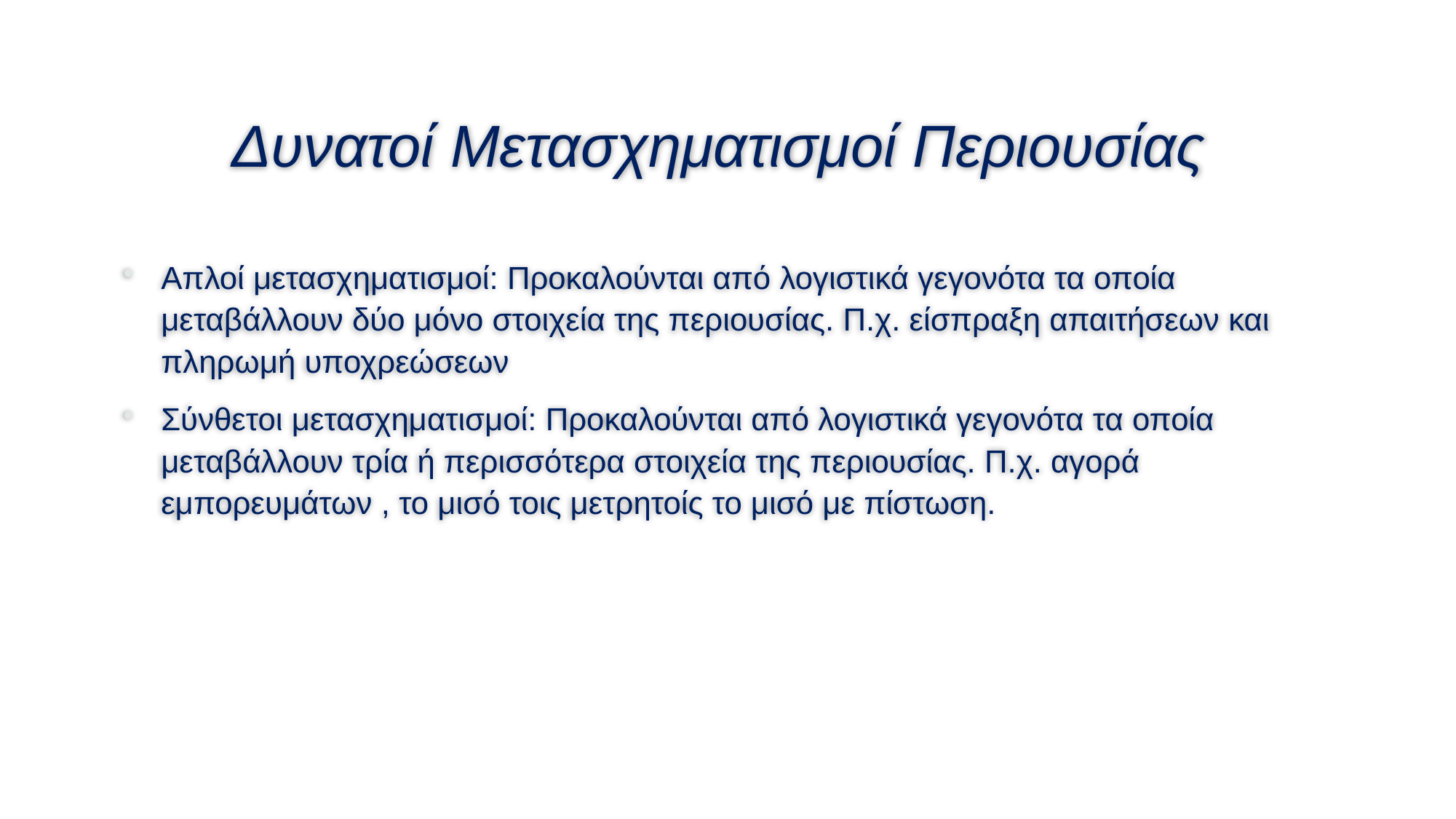

# Δυνατοί Μετασχηματισμοί Περιουσίας
Απλοί μετασχηματισμοί: Προκαλούνται από λογιστικά γεγονότα τα οποία μεταβάλλουν δύο μόνο στοιχεία της περιουσίας. Π.χ. είσπραξη απαιτήσεων και πληρωμή υποχρεώσεων
Σύνθετοι μετασχηματισμοί: Προκαλούνται από λογιστικά γεγονότα τα οποία μεταβάλλουν τρία ή περισσότερα στοιχεία της περιουσίας. Π.χ. αγορά εμπορευμάτων , το μισό τοις μετρητοίς το μισό με πίστωση.